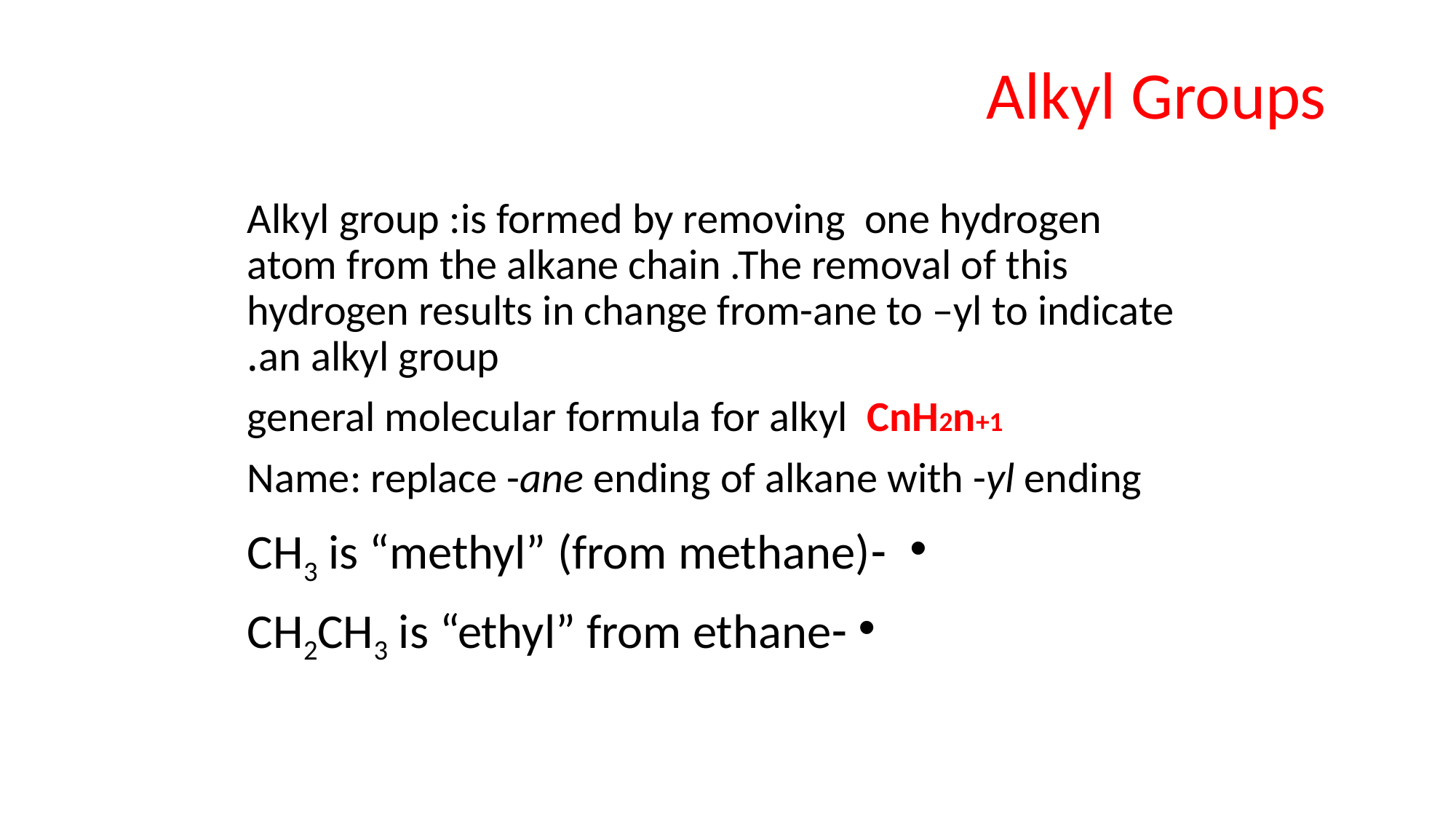

# Alkyl Groups
 Alkyl group :is formed by removing  one hydrogen atom from the alkane chain .The removal of this hydrogen results in change from-ane to –yl to indicate an alkyl group.
 general molecular formula for alkyl  CnH2n+1
Name: replace -ane ending of alkane with -yl ending
 -CH3 is “methyl” (from methane)
-CH2CH3 is “ethyl” from ethane